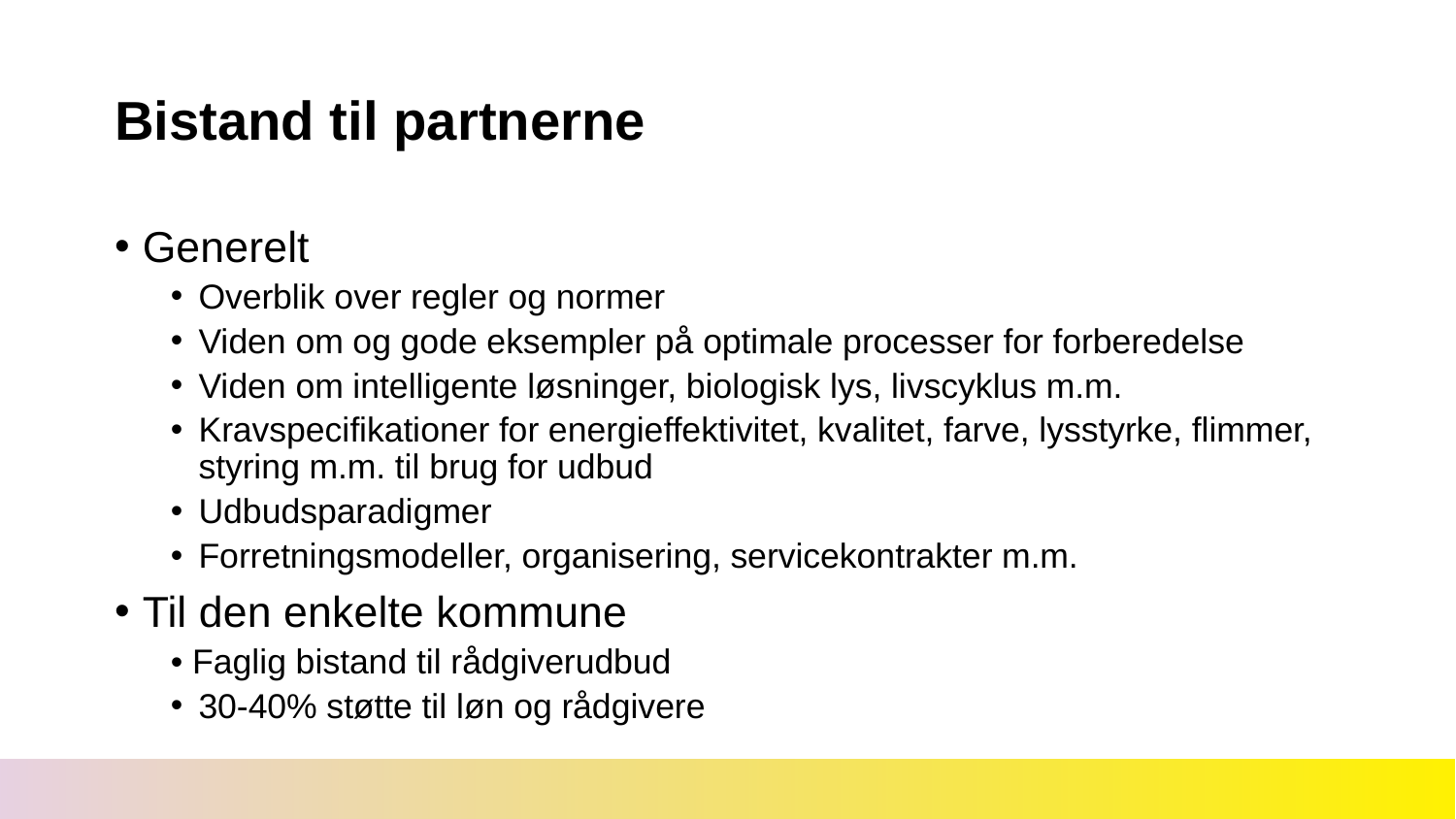

# Bistand til partnerne
Generelt
Overblik over regler og normer
Viden om og gode eksempler på optimale processer for forberedelse
Viden om intelligente løsninger, biologisk lys, livscyklus m.m.
Kravspecifikationer for energieffektivitet, kvalitet, farve, lysstyrke, flimmer, styring m.m. til brug for udbud
Udbudsparadigmer
Forretningsmodeller, organisering, servicekontrakter m.m.
Til den enkelte kommune
• Faglig bistand til rådgiverudbud
30-40% støtte til løn og rådgivere